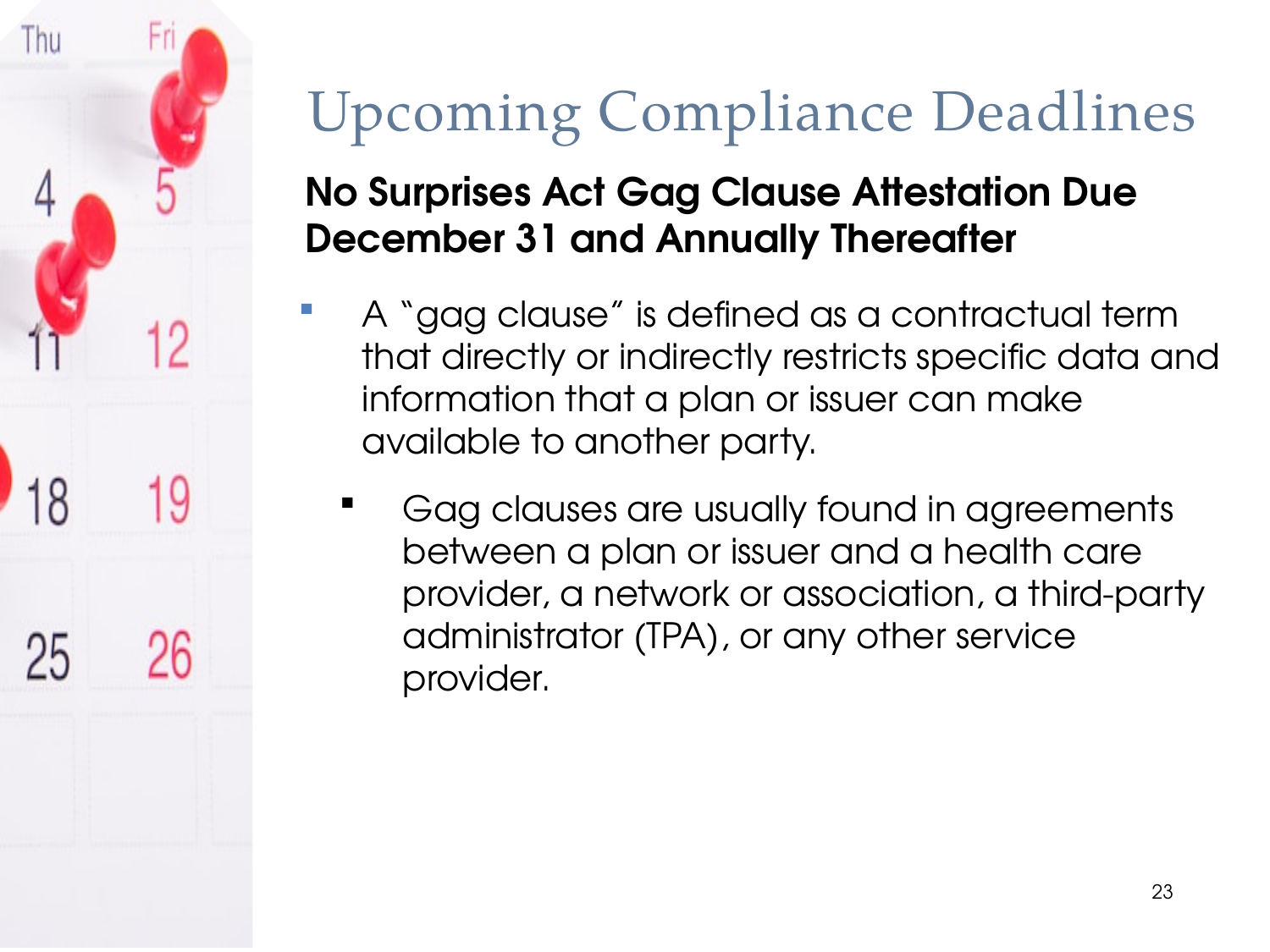

# Upcoming Compliance Deadlines

No Surprises Act Gag Clause Attestation Due
December 31 and Annually Thereafter

A “gag clause” is defined as a contractual term that directly or indirectly restricts specific data and information that a plan or issuer can make available to another party.
Gag clauses are usually found in agreements between a plan or issuer and a health care provider, a network or association, a third-party administrator (TPA), or any other service provider.
23